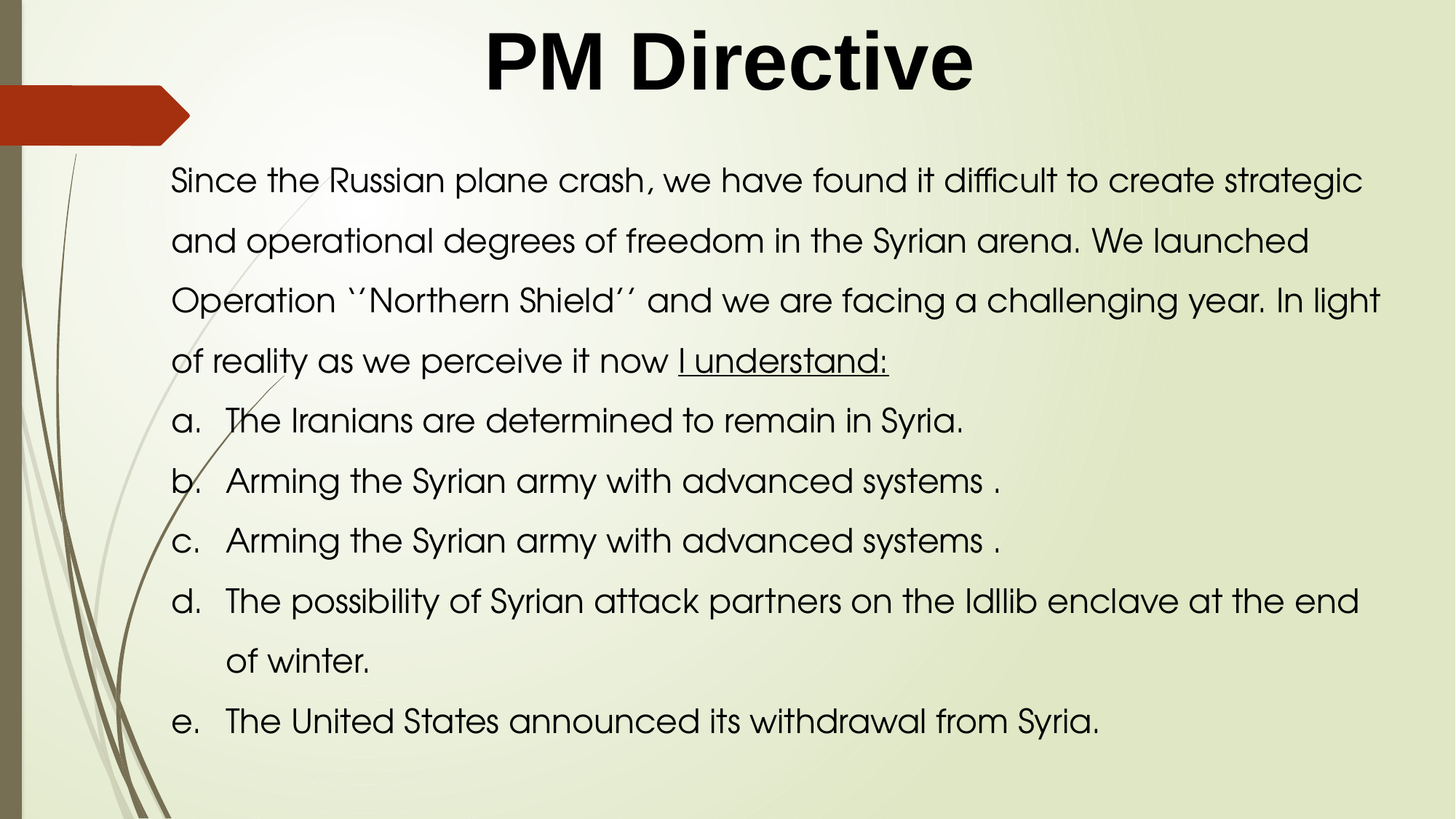

PM Directive
Since the Russian plane crash, we have found it difficult to create strategic and operational degrees of freedom in the Syrian arena. We launched Operation ‘’Northern Shield’’ and we are facing a challenging year. In light of reality as we perceive it now I understand:
The Iranians are determined to remain in Syria.
Arming the Syrian army with advanced systems .
Arming the Syrian army with advanced systems .
The possibility of Syrian attack partners on the Idllib enclave at the end of winter.
The United States announced its withdrawal from Syria.